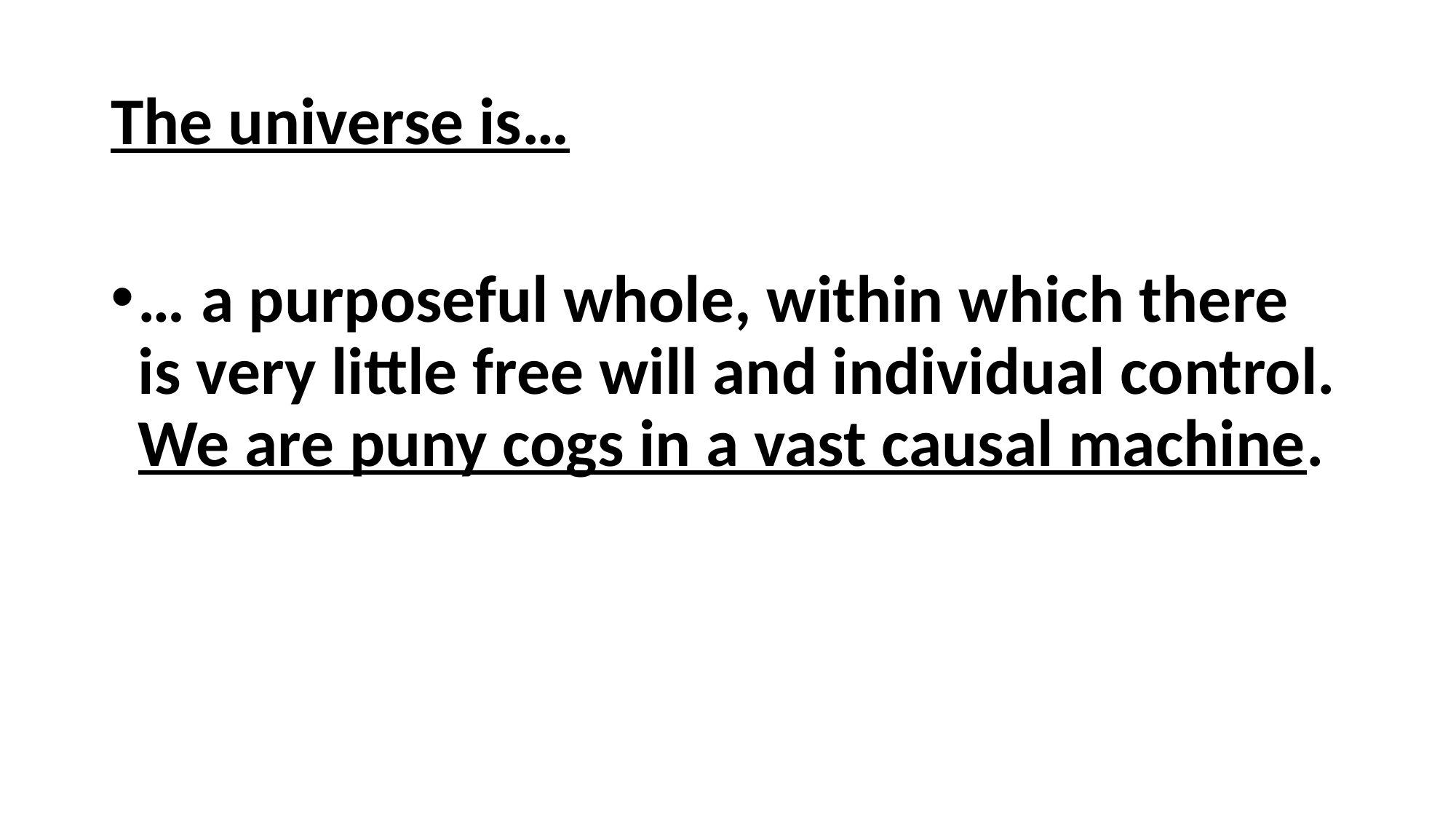

# The universe is…

… a purposeful whole, within which there is very little free will and individual control. We are puny cogs in a vast causal machine.